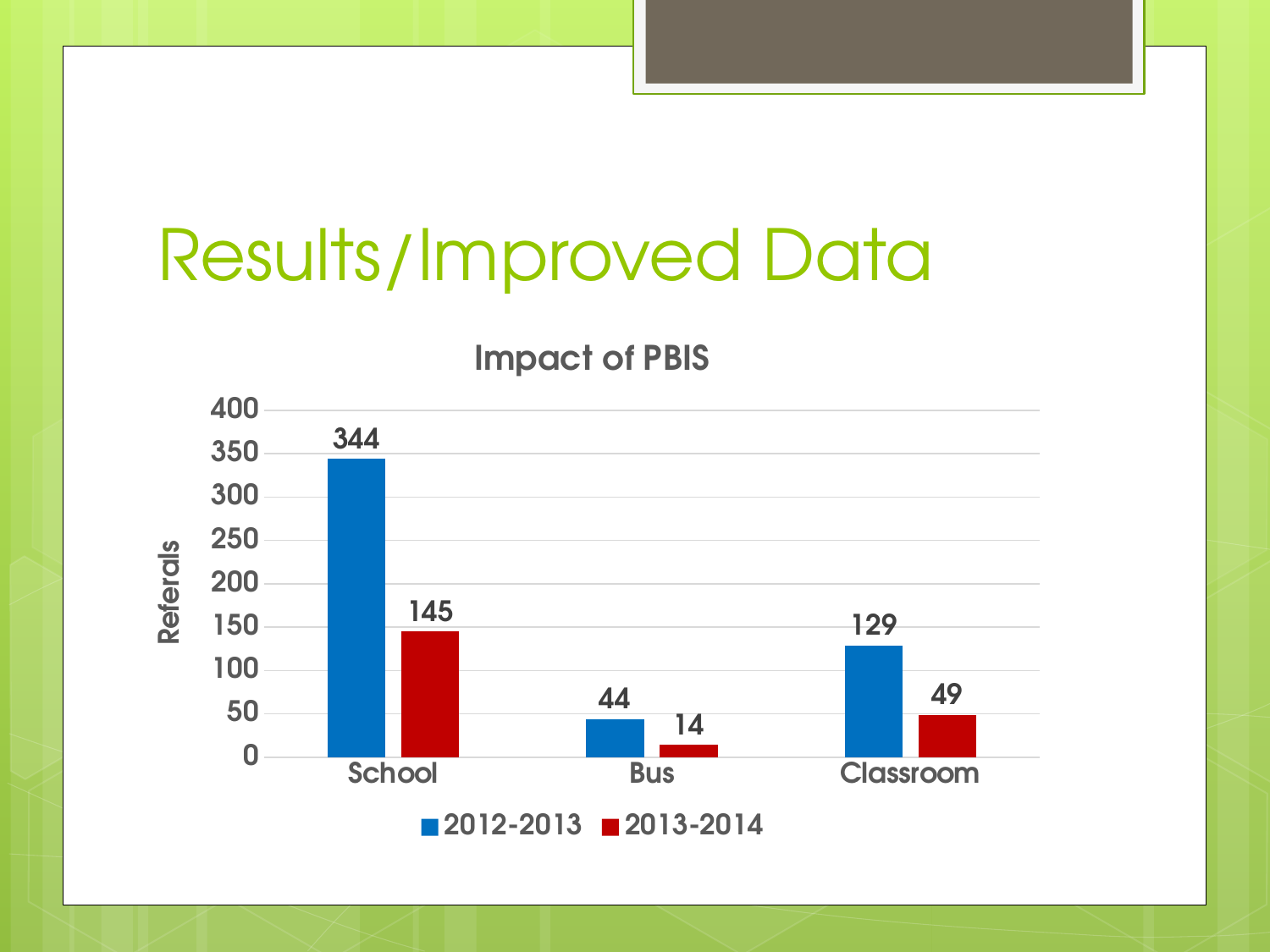

# Results/Improved Data

### Chart: Impact of PBIS

| Category | 2012-2013 | 2013-2014 |
|---|---|---|
| School | 344.0 | 145.0 |
| Bus | 44.0 | 14.0 |
| Classroom | 129.0 | 49.0 |